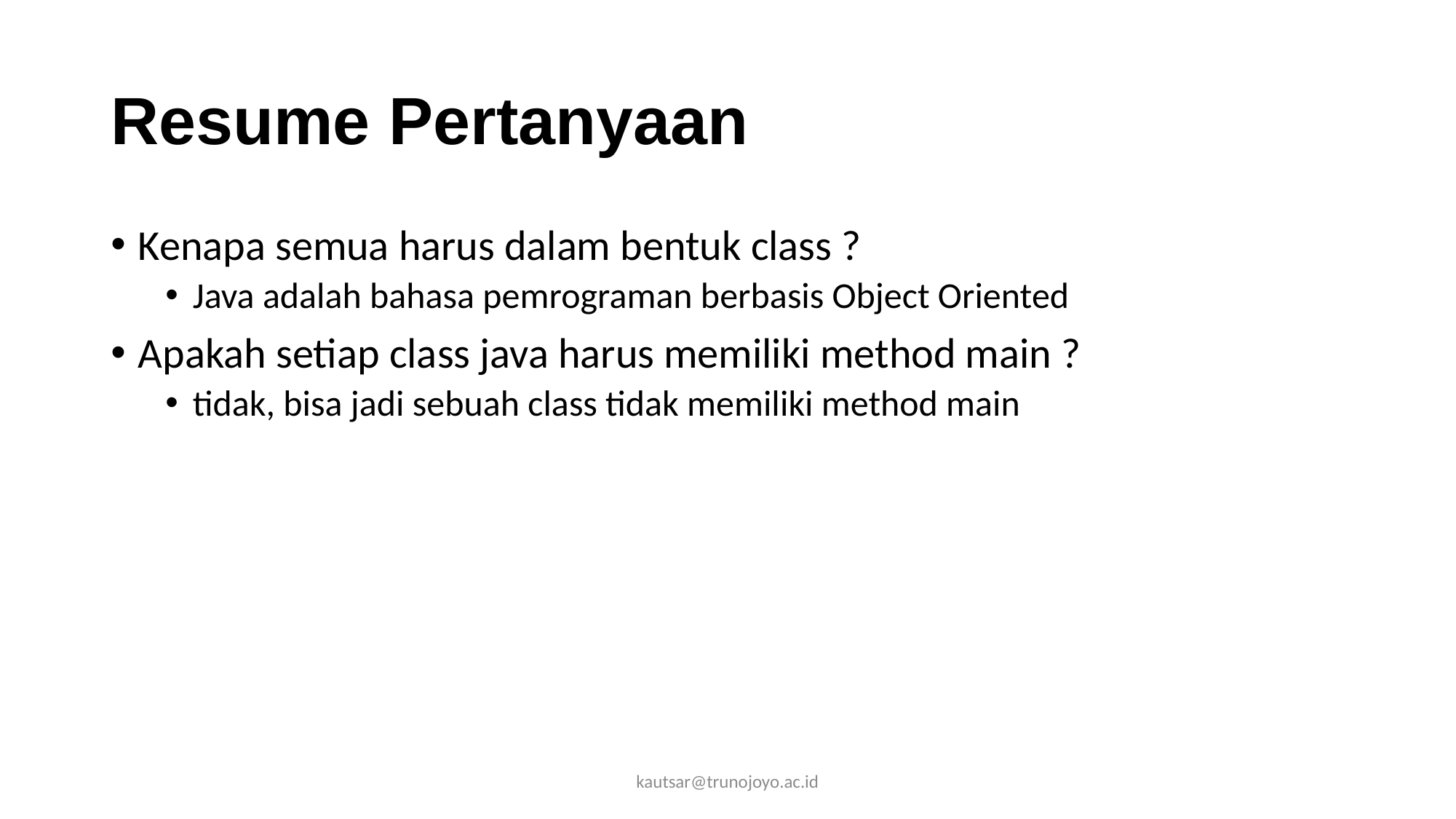

# Resume Pertanyaan
Kenapa semua harus dalam bentuk class ?
Java adalah bahasa pemrograman berbasis Object Oriented
Apakah setiap class java harus memiliki method main ?
tidak, bisa jadi sebuah class tidak memiliki method main
kautsar@trunojoyo.ac.id
16